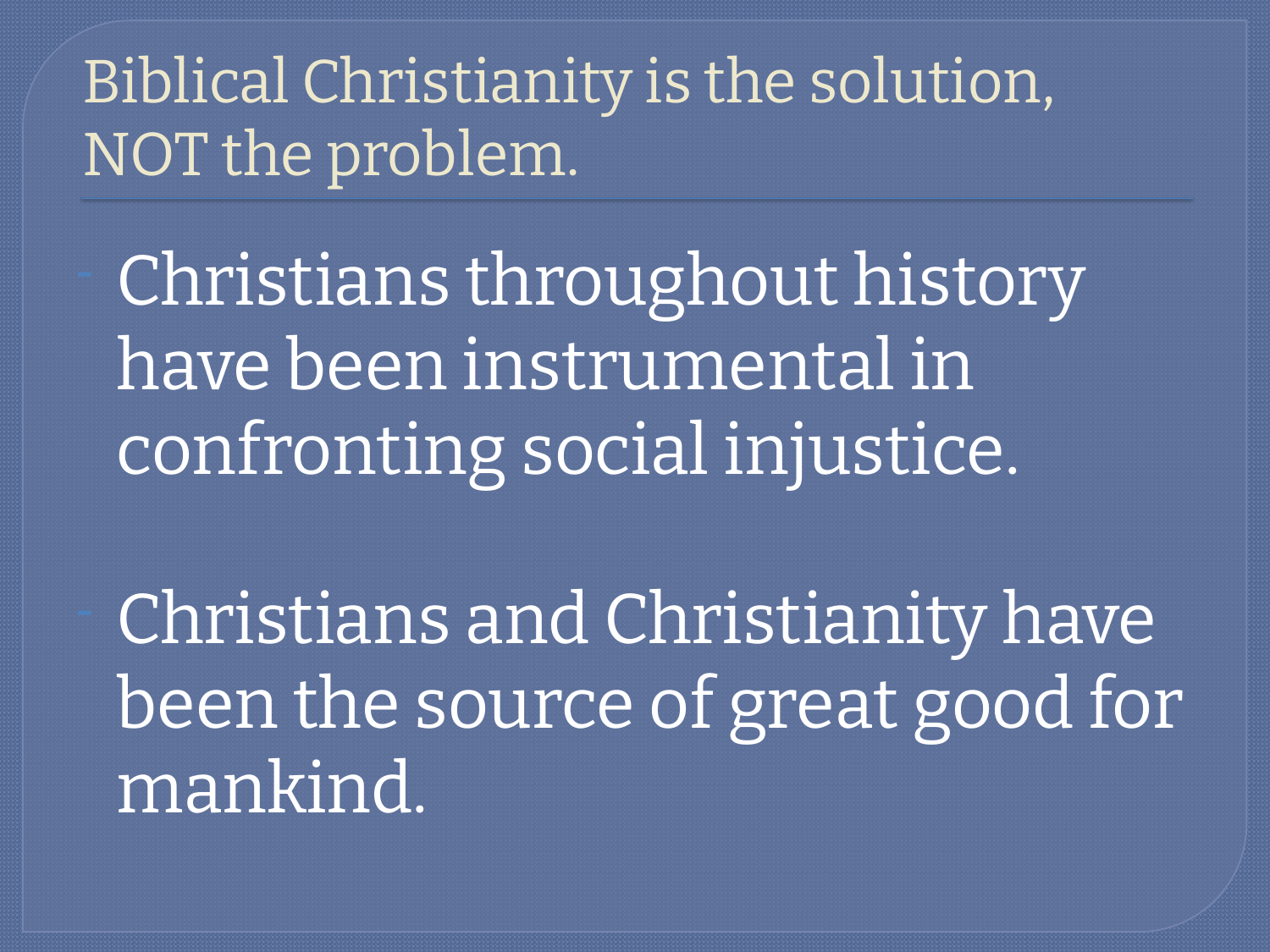

# Biblical Christianity is the solution, NOT the problem.
Christians throughout history have been instrumental in confronting social injustice.

Christians and Christianity have been the source of great good for mankind.